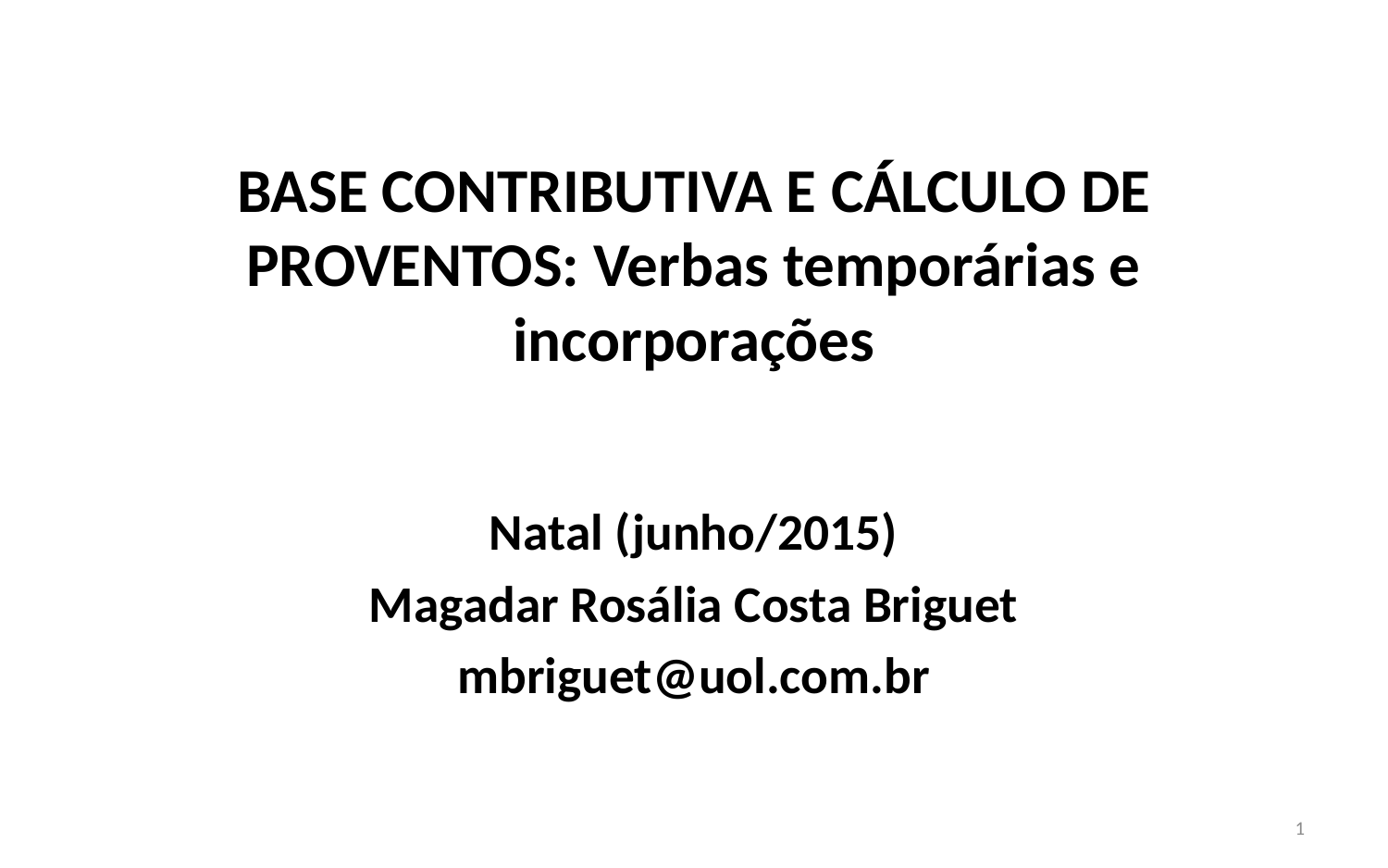

# BASE CONTRIBUTIVA E CÁLCULO DE PROVENTOS: Verbas temporárias e incorporações
Natal (junho/2015)
Magadar Rosália Costa Briguet
mbriguet@uol.com.br

1